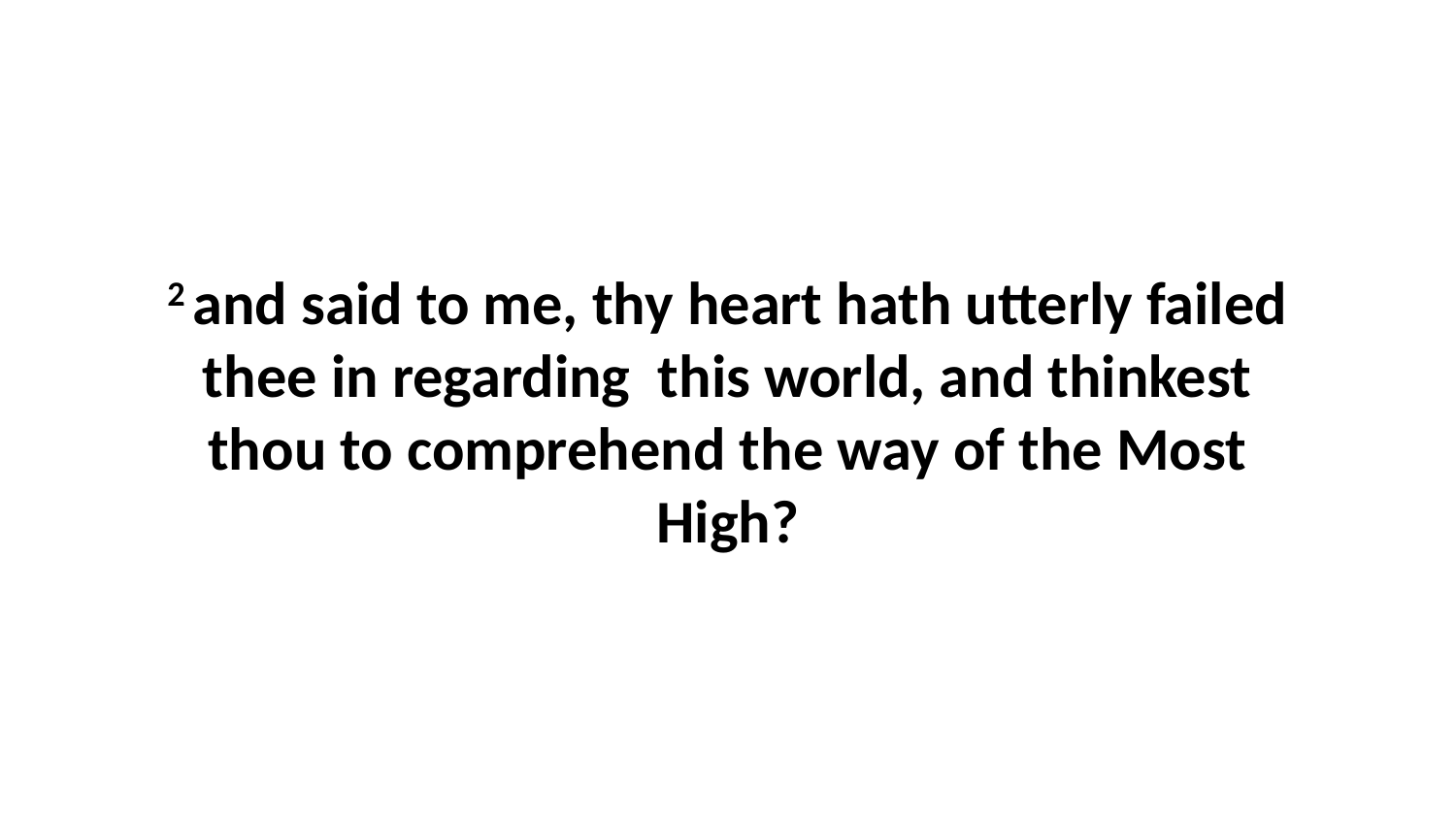

2 and said to me, thy heart hath utterly failed thee in regarding  this world, and thinkest thou to comprehend the way of the Most High?